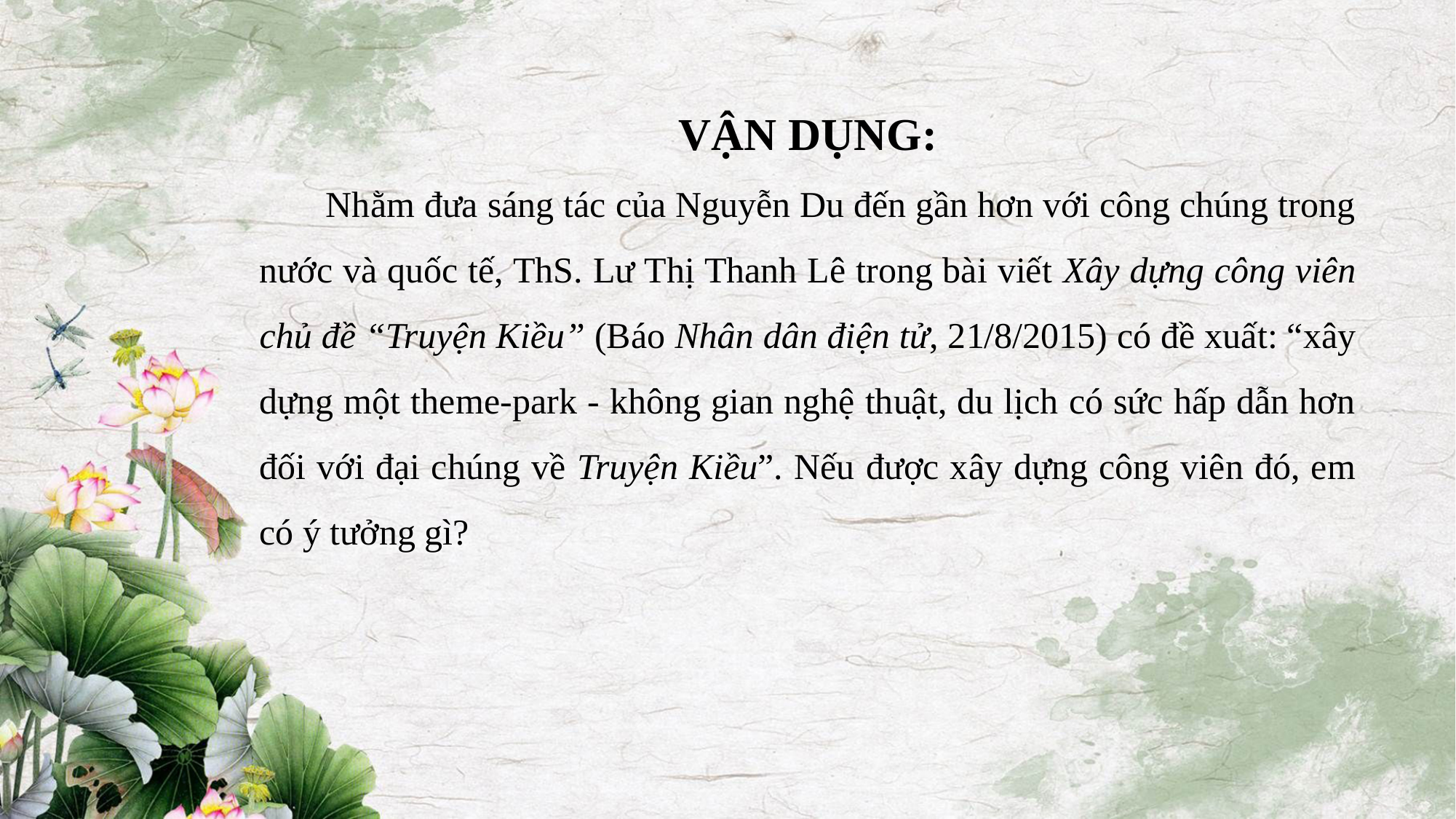

VẬN DỤNG:
       Nhằm đưa sáng tác của Nguyễn Du đến gần hơn với công chúng trong nước và quốc tế, ThS. Lư Thị Thanh Lê trong bài viết Xây dựng công viên chủ đề “Truyện Kiều” (Báo Nhân dân điện tử, 21/8/2015) có đề xuất: “xây dựng một theme-park - không gian nghệ thuật, du lịch có sức hấp dẫn hơn đối với đại chúng về Truyện Kiều”. Nếu được xây dựng công viên đó, em có ý tưởng gì?